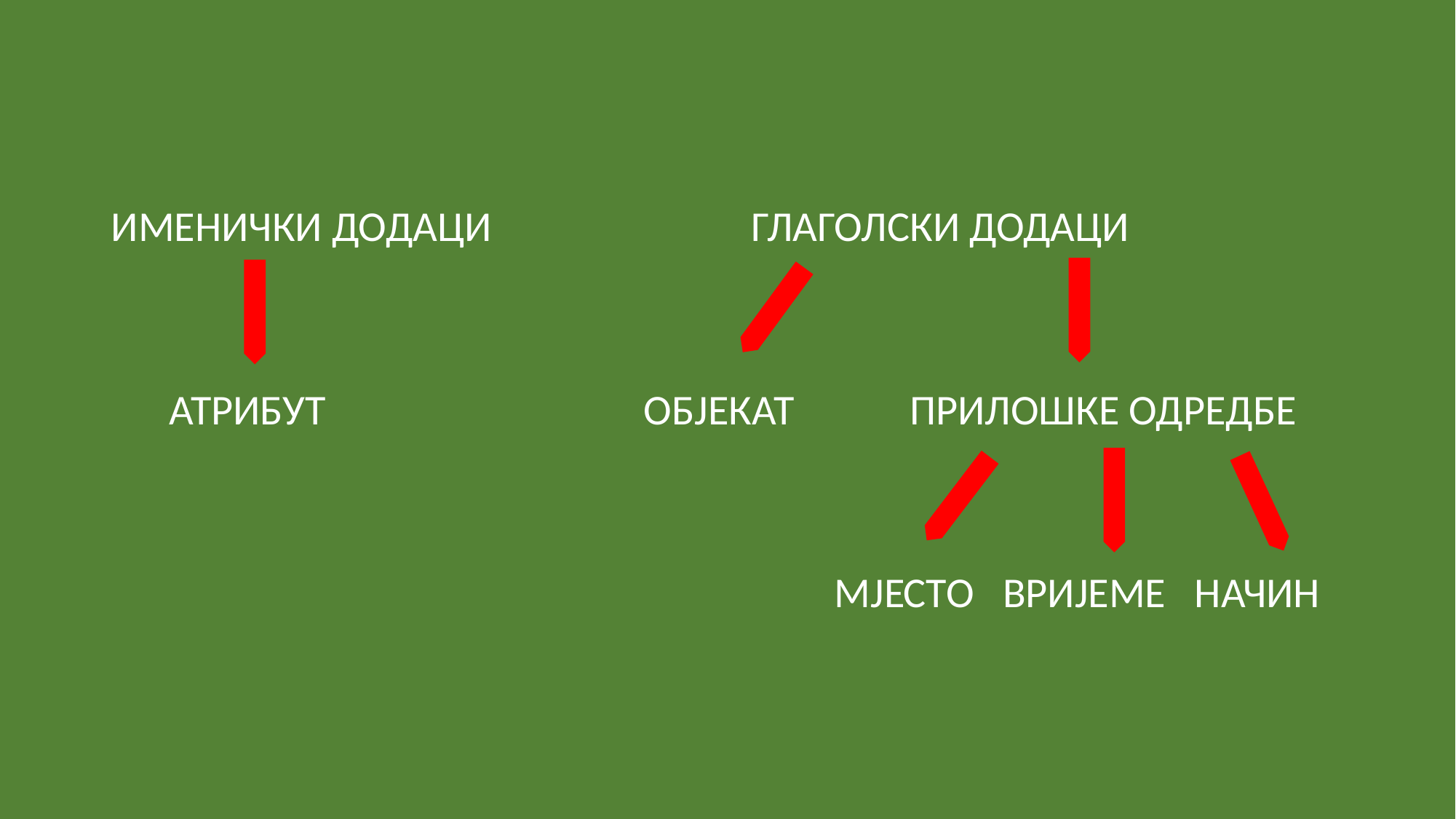

ИМЕНИЧКИ ДОДАЦИ                           ГЛАГОЛСКИ ДОДАЦИ

       АТРИБУТ                                 ОБЈЕКАТ            ПРИЛОШКЕ ОДРЕДБЕ

                                                                            МЈЕСТО   ВРИЈЕМЕ   НАЧИН